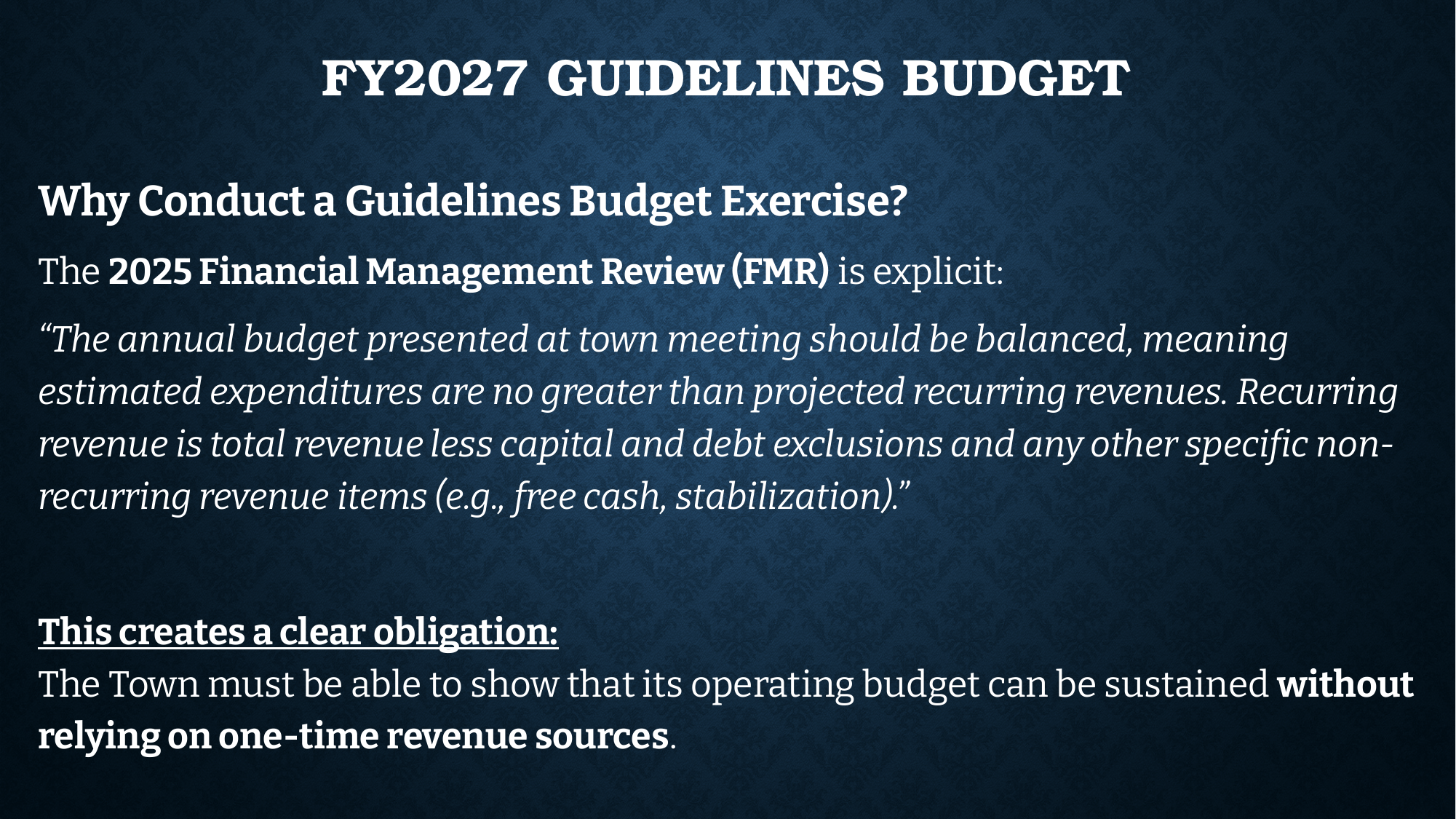

# FY2027 Guidelines Budget

Why Conduct a Guidelines Budget Exercise?
The 2025 Financial Management Review (FMR) is explicit:
“The annual budget presented at town meeting should be balanced, meaning estimated expenditures are no greater than projected recurring revenues. Recurring revenue is total revenue less capital and debt exclusions and any other specific non-recurring revenue items (e.g., free cash, stabilization).”

This creates a clear obligation:
The Town must be able to show that its operating budget can be sustained without relying on one-time revenue sources.